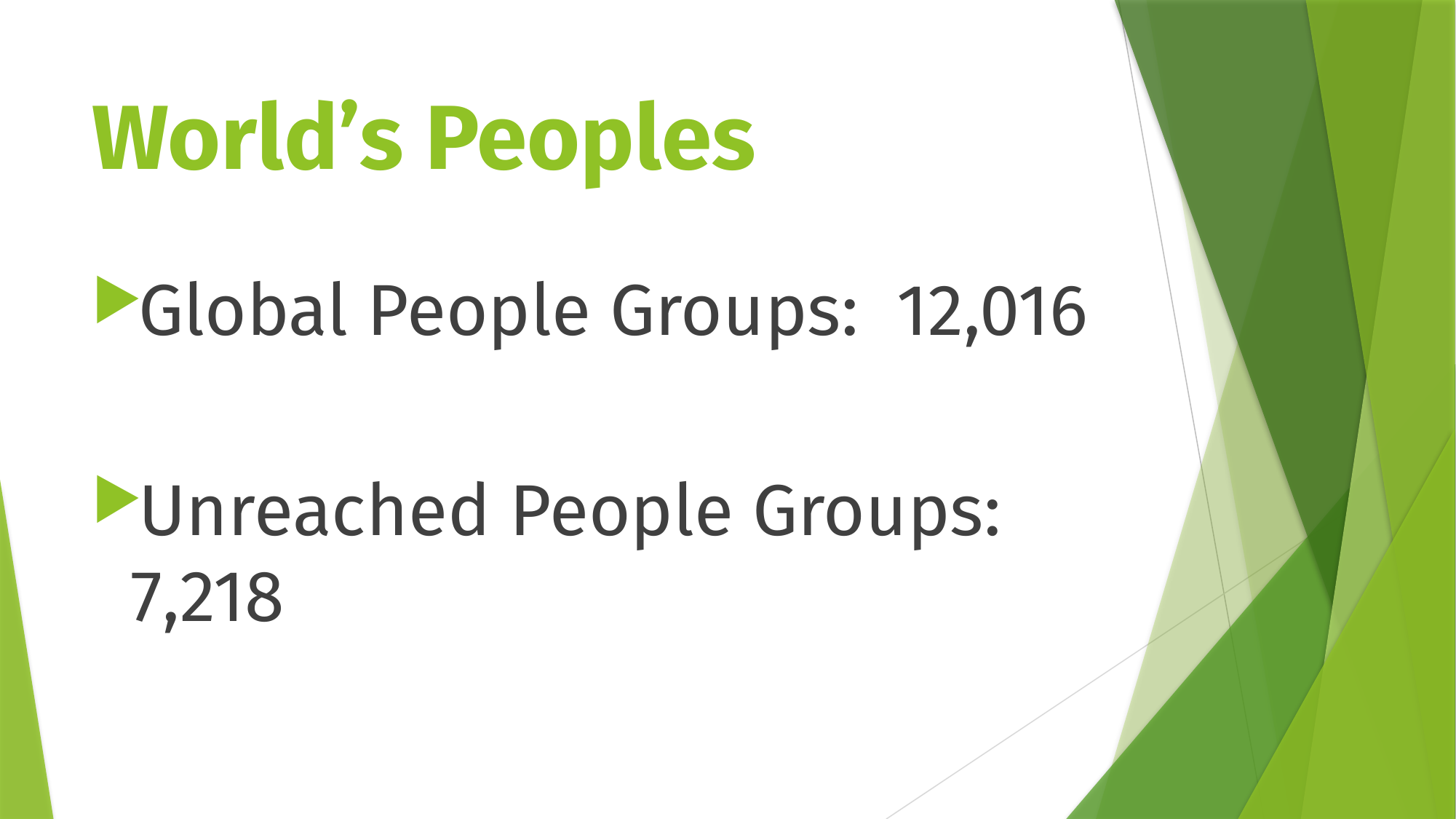

# World’s Peoples
Global People Groups:  12,016

Unreached People Groups: 7,218